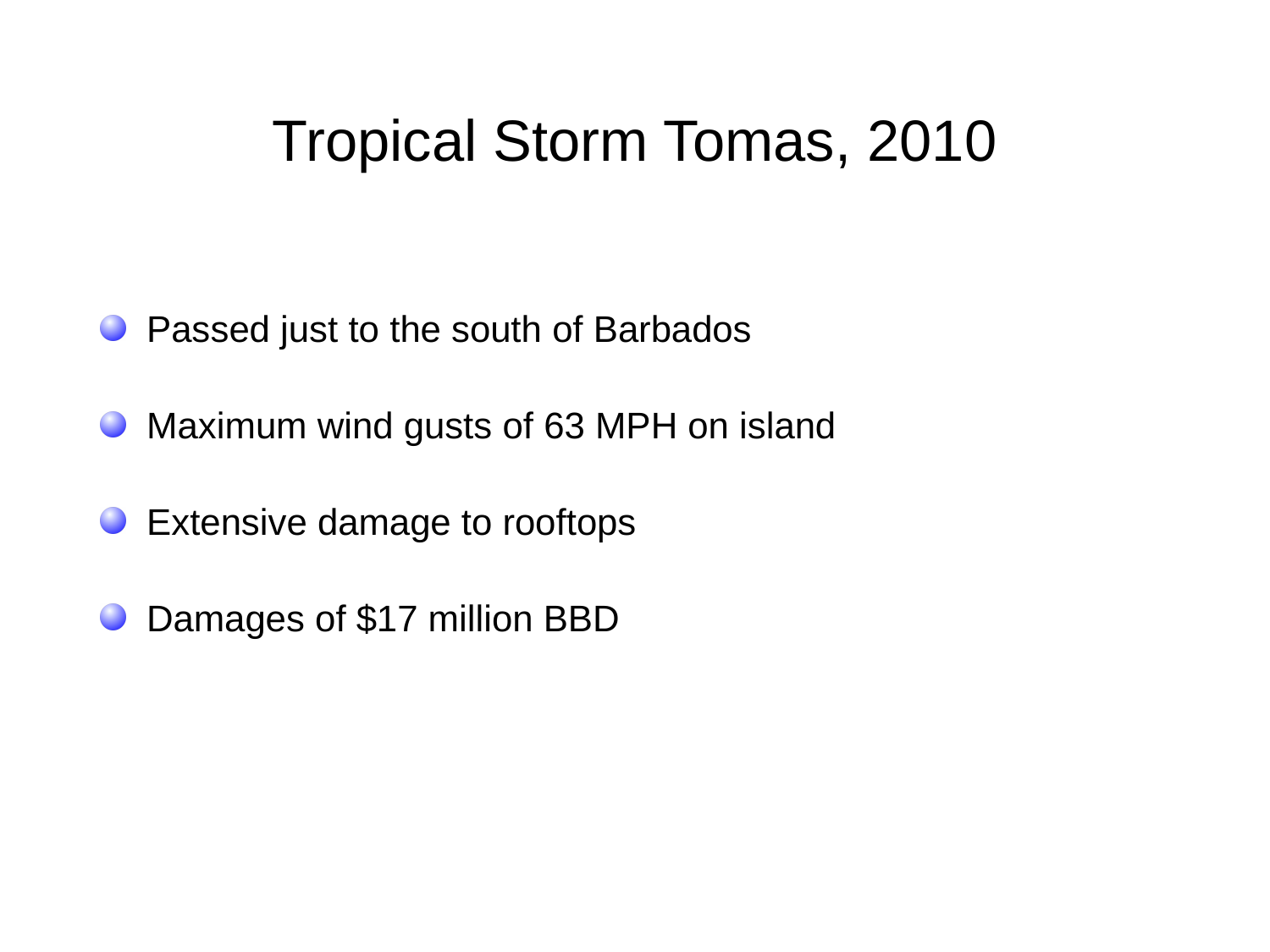

# Tropical Storm Tomas, 2010
  Passed just to the south of Barbados
  Maximum wind gusts of 63 MPH on island
  Extensive damage to rooftops
  Damages of $17 million BBD